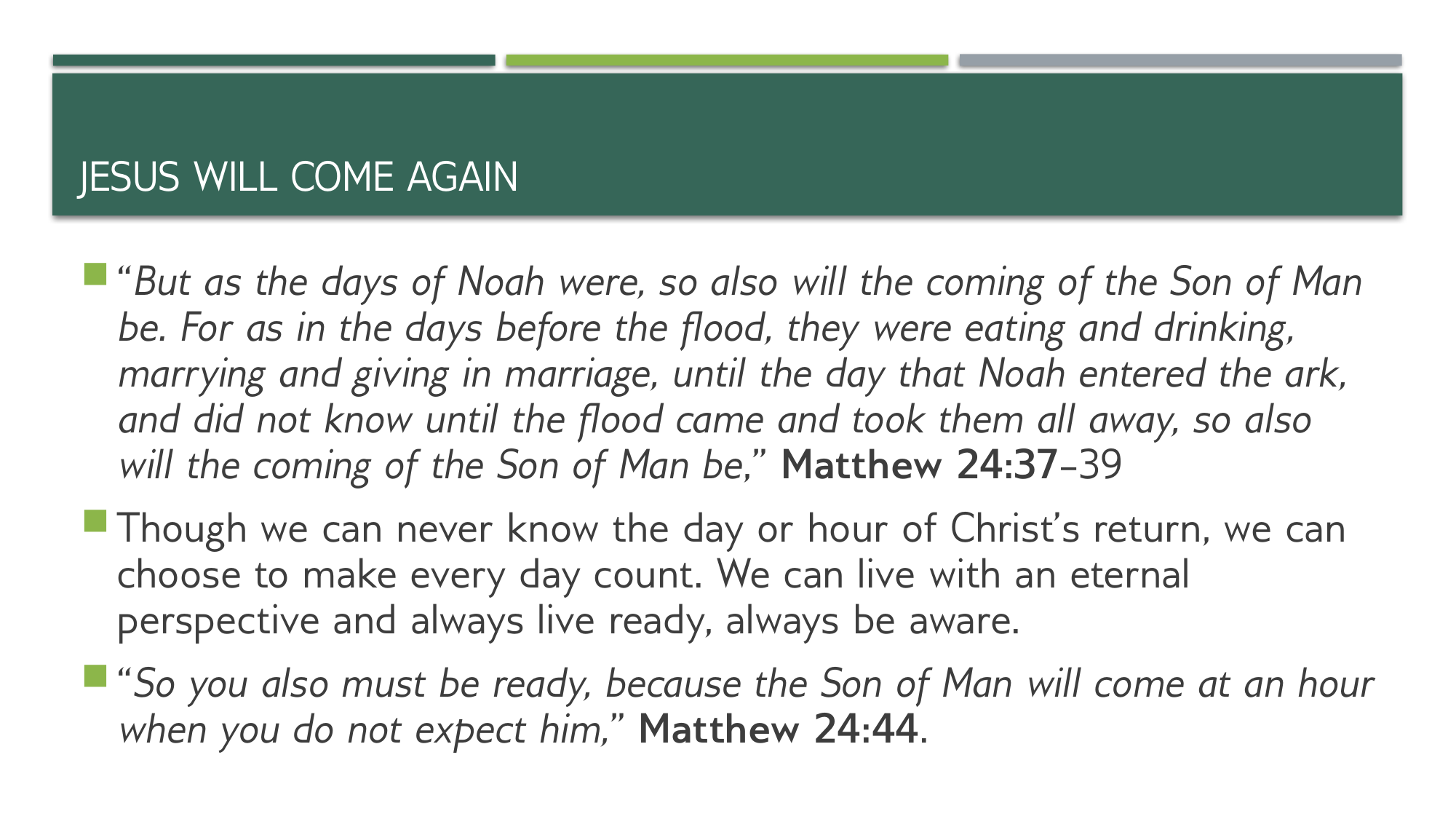

# Jesus will come again
“But as the days of Noah were, so also will the coming of the Son of Man be. For as in the days before the flood, they were eating and drinking, marrying and giving in marriage, until the day that Noah entered the ark, and did not know until the flood came and took them all away, so also will the coming of the Son of Man be,” Matthew 24:37–39
Though we can never know the day or hour of Christ’s return, we can choose to make every day count. We can live with an eternal perspective and always live ready, always be aware.
“So you also must be ready, because the Son of Man will come at an hour when you do not expect him,” Matthew 24:44.